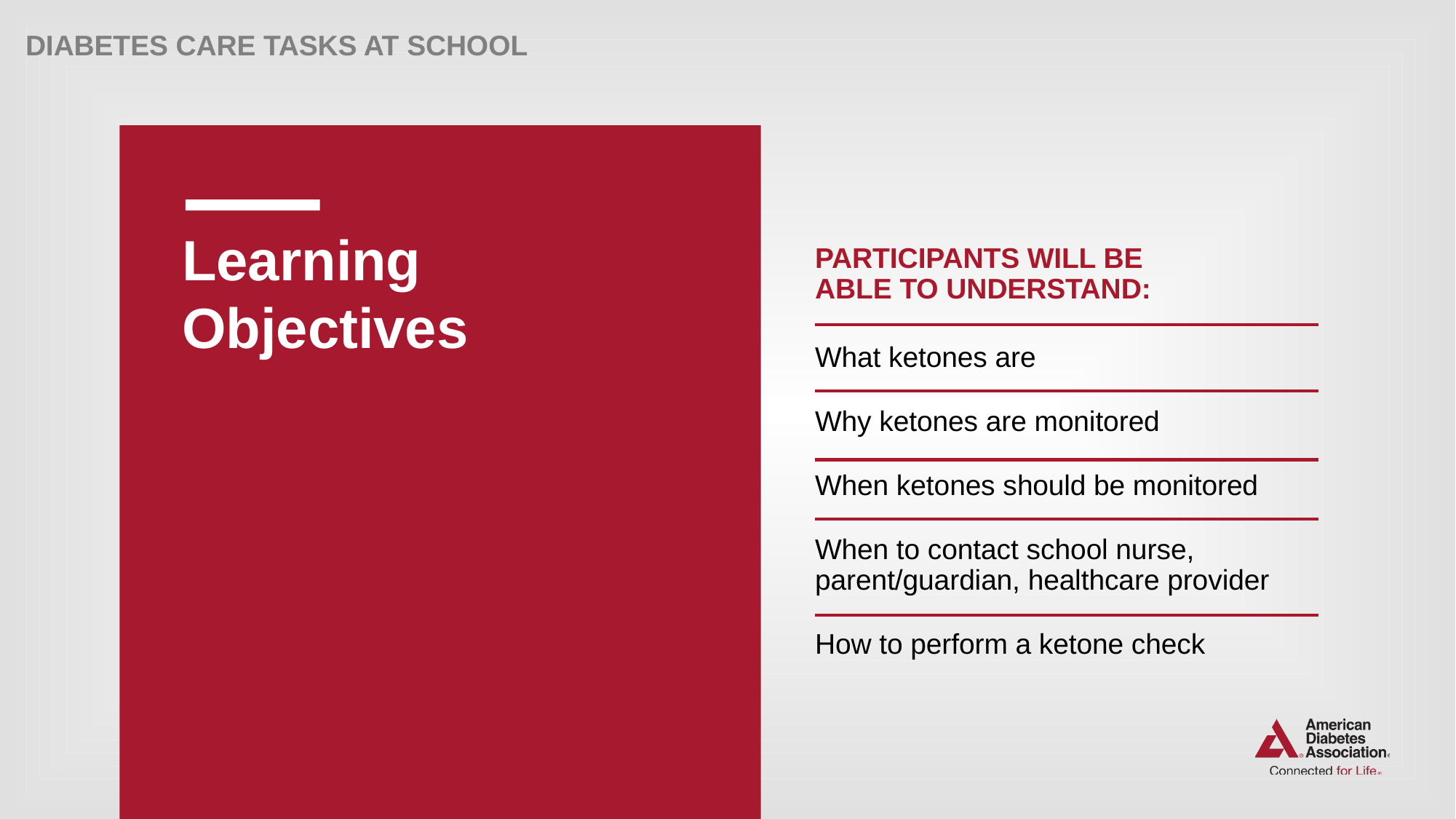

# Learning Objectives
PARTICIPANTS WILL BE
ABLE TO UNDERSTAND:

What ketones are

Why ketones are monitored

When ketones should be monitored

When to contact school nurse, parent/guardian, healthcare provider

How to perform a ketone check